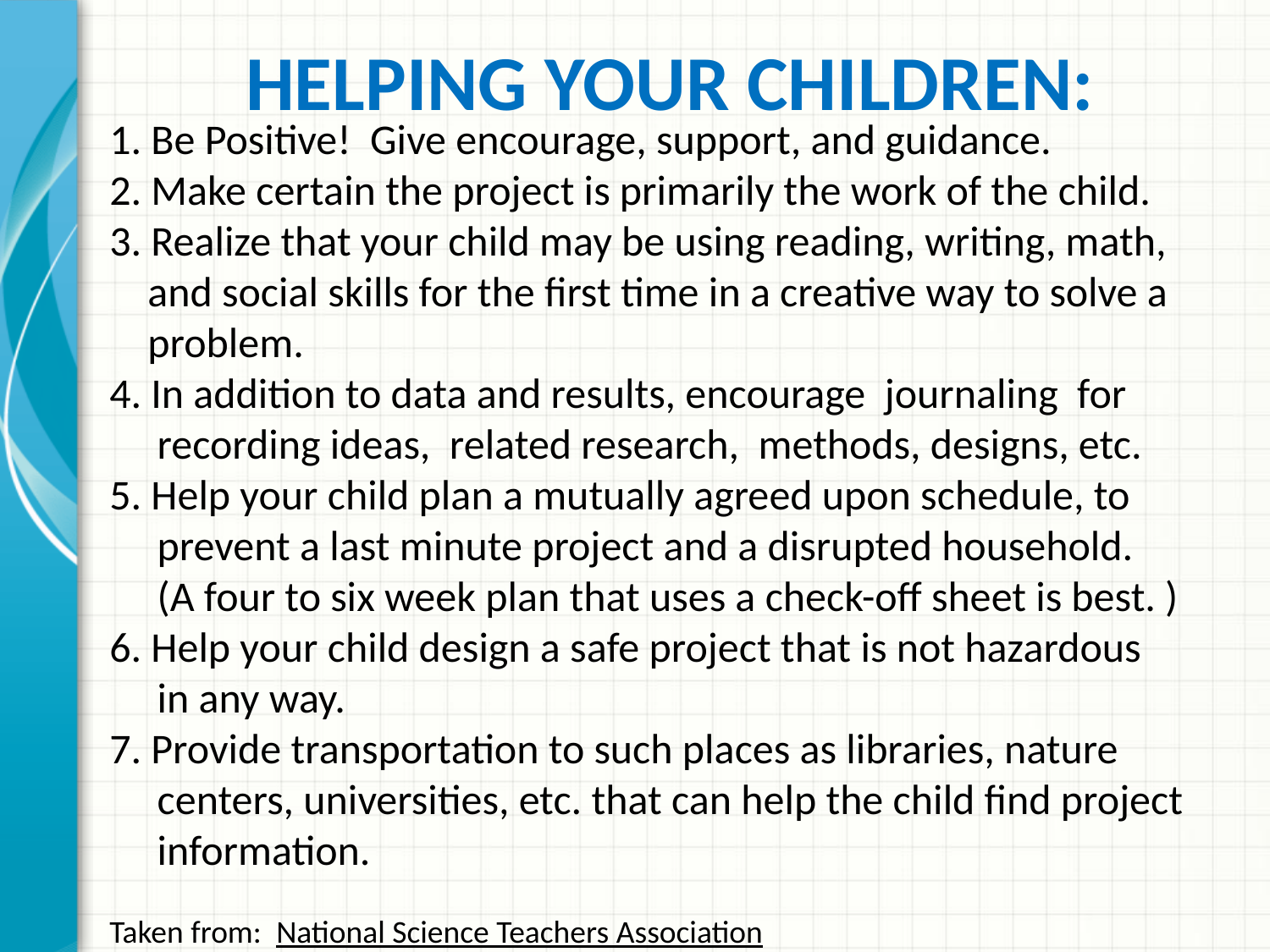

# HELPING YOUR CHILDREN:
1. Be Positive!  Give encourage, support, and guidance.
2. Make certain the project is primarily the work of the child.
3. Realize that your child may be using reading, writing, math,
    and social skills for the first time in a creative way to solve a
    problem.
4. In addition to data and results, encourage  journaling  for
     recording ideas,  related research,  methods, designs, etc.
5. Help your child plan a mutually agreed upon schedule, to
     prevent a last minute project and a disrupted household.
     (A four to six week plan that uses a check-off sheet is best. )
6. Help your child design a safe project that is not hazardous
     in any way.
7. Provide transportation to such places as libraries, nature
     centers, universities, etc. that can help the child find project
     information.
Taken from:  National Science Teachers Association